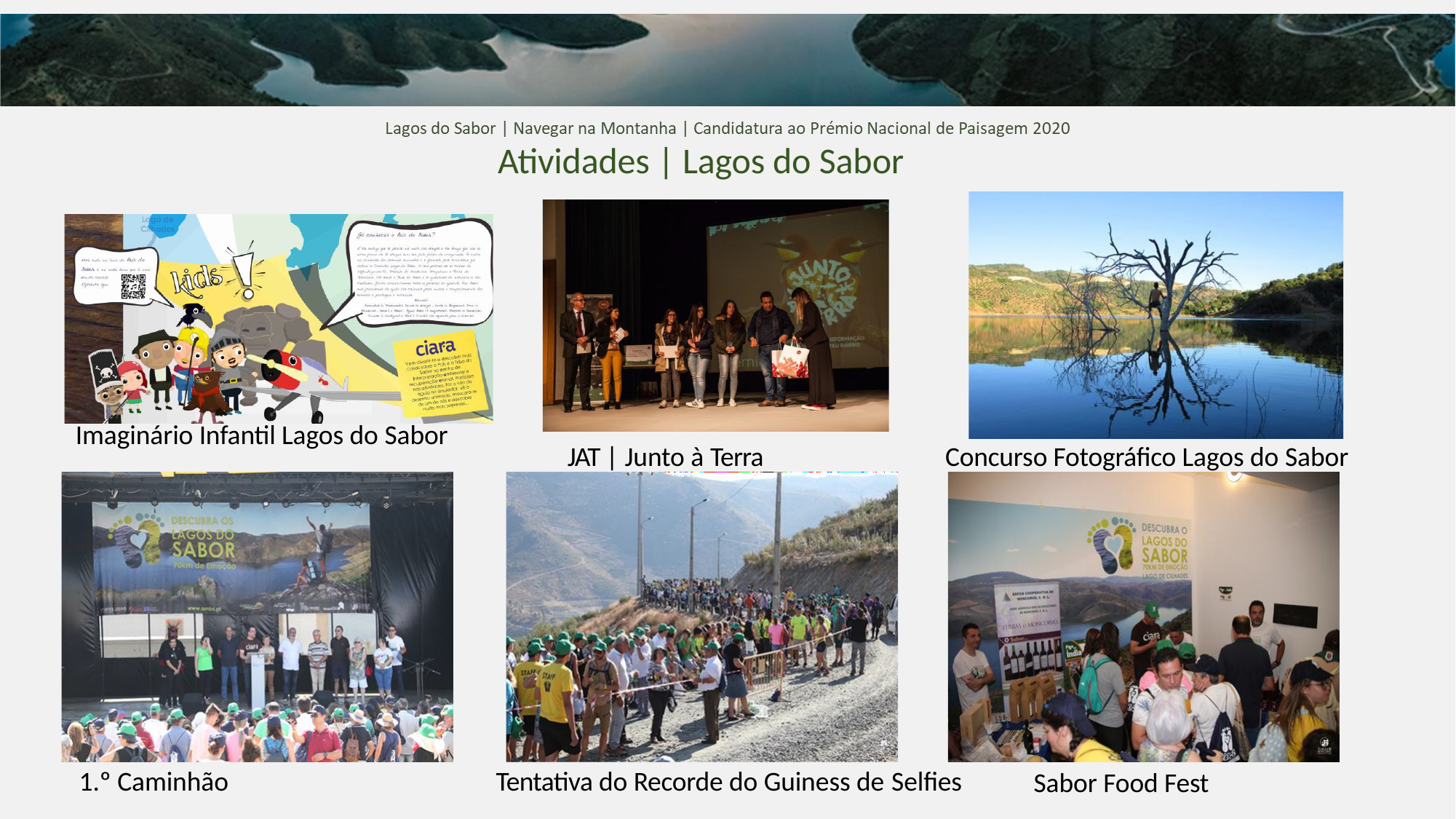

# Atividades | Lagos do Sabor

Imaginário Infantil Lagos do Sabor
JAT | Junto à Terra
Concurso Fotográfico Lagos do Sabor

1.º Caminhão
Tentativa do Recorde do Guiness de Selfies
Sabor Food Fest